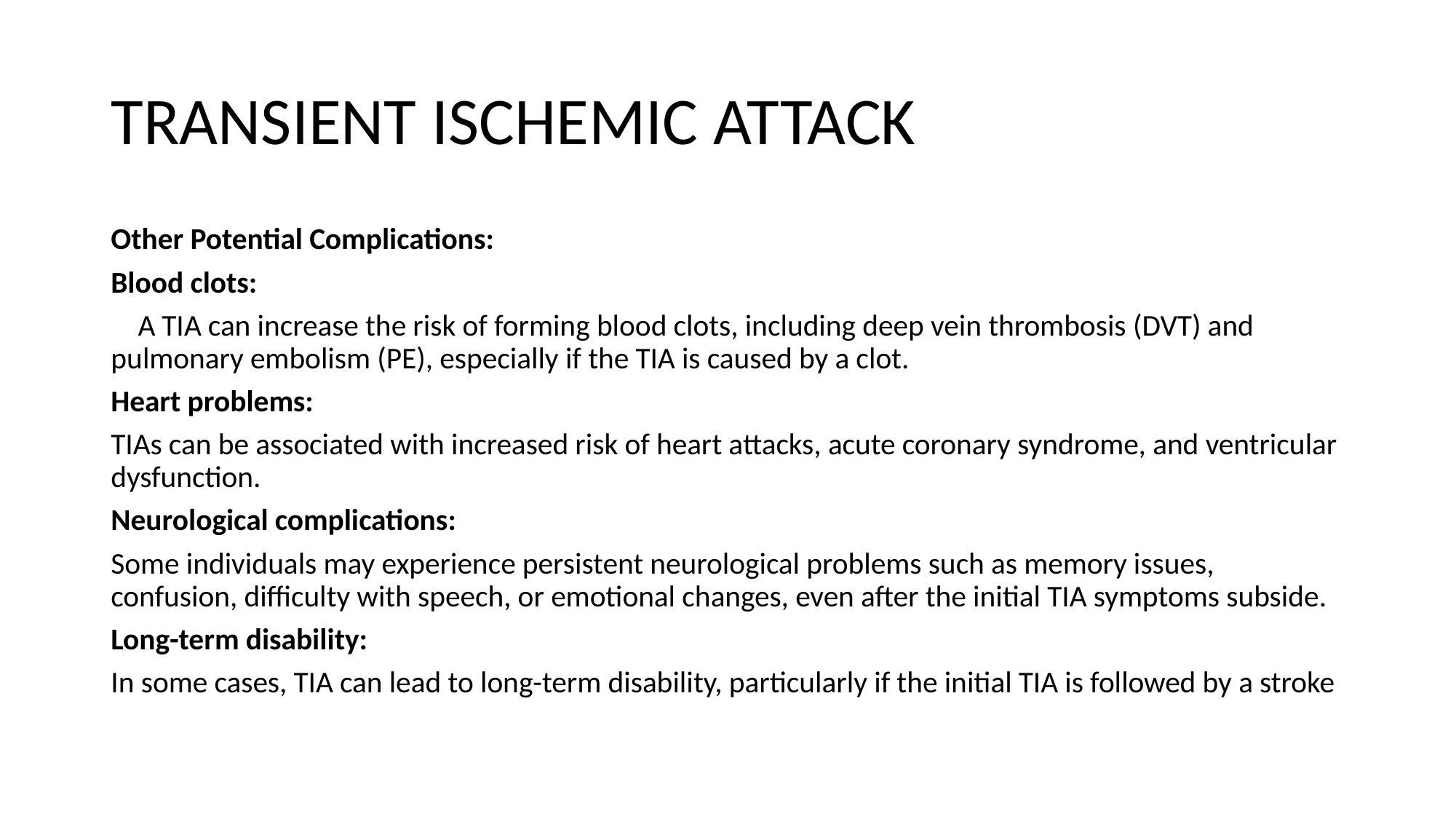

# TRANSIENT ISCHEMIC ATTACK
Other Potential Complications:
Blood clots:
    A TIA can increase the risk of forming blood clots, including deep vein thrombosis (DVT) and pulmonary embolism (PE), especially if the TIA is caused by a clot.
Heart problems:
TIAs can be associated with increased risk of heart attacks, acute coronary syndrome, and ventricular dysfunction.
Neurological complications:
Some individuals may experience persistent neurological problems such as memory issues, confusion, difficulty with speech, or emotional changes, even after the initial TIA symptoms subside.
Long-term disability:
In some cases, TIA can lead to long-term disability, particularly if the initial TIA is followed by a stroke